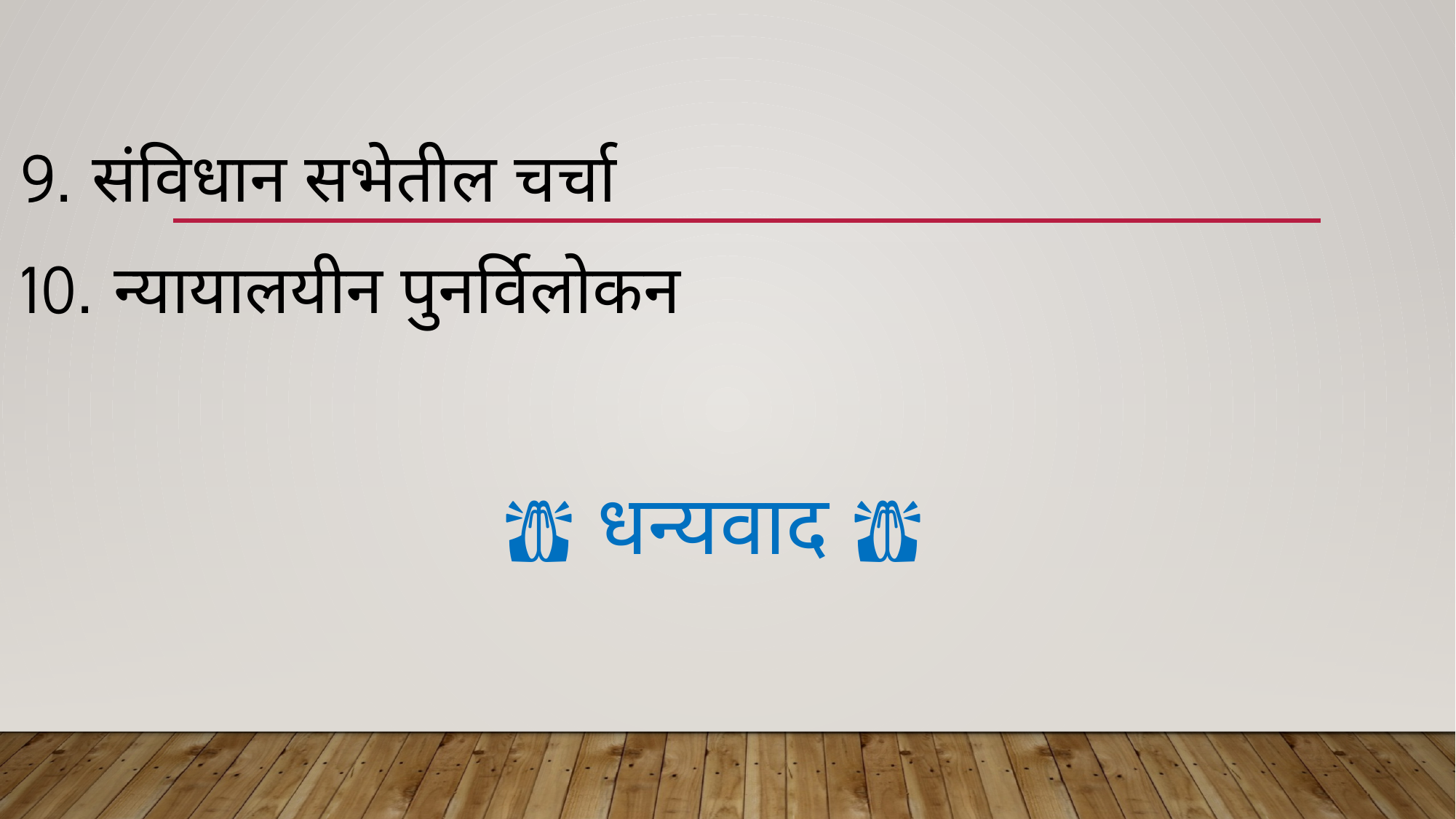

9. संविधान सभेतील चर्चा
10. न्यायालयीन पुनर्विलोकन

🙏 धन्यवाद 🙏